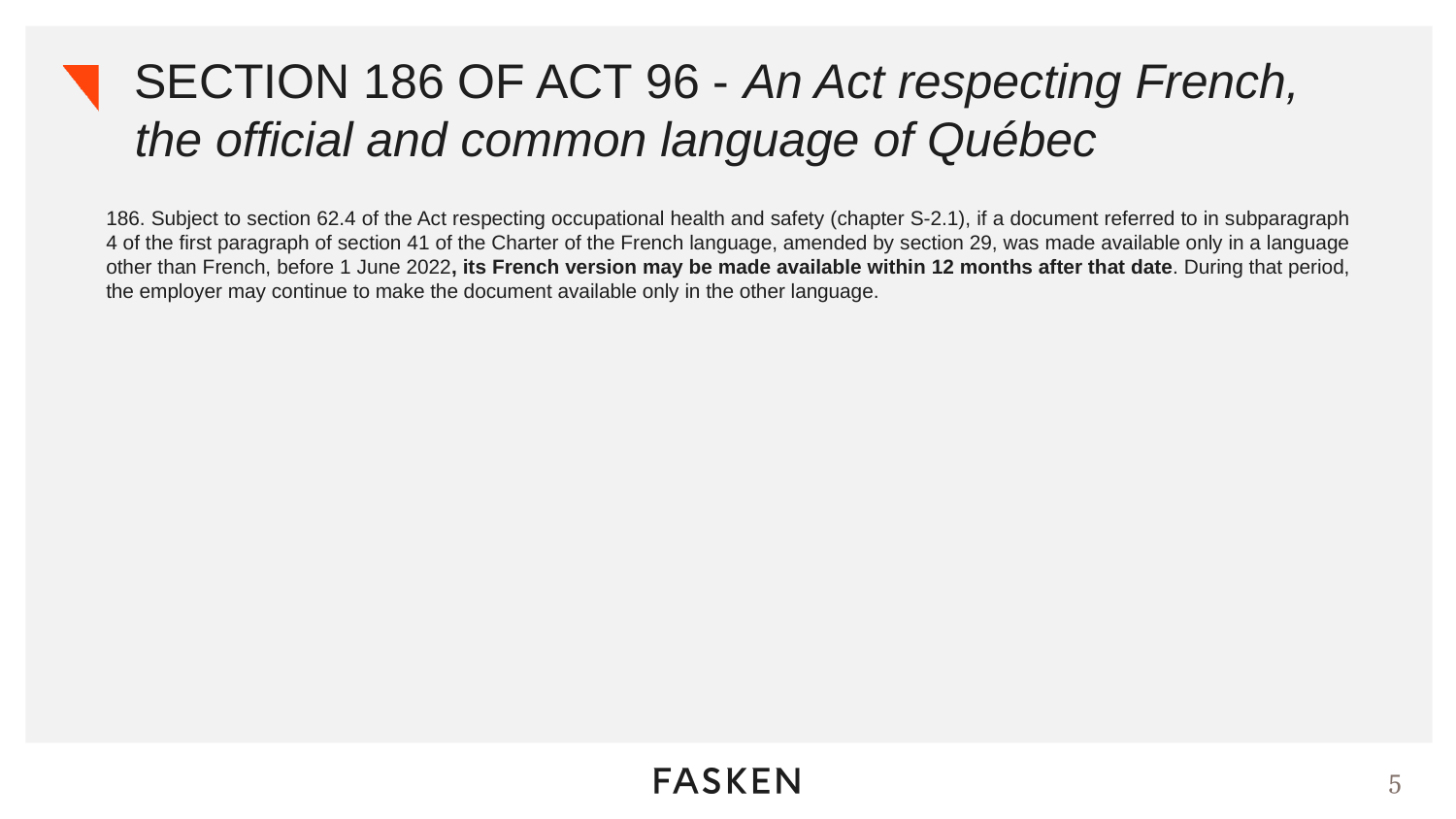

# SECTION 186 OF ACT 96 - An Act respecting French, the official and common language of Québec
186. Subject to section 62.4 of the Act respecting occupational health and safety (chapter S-2.1), if a document referred to in subparagraph 4 of the first paragraph of section 41 of the Charter of the French language, amended by section 29, was made available only in a language other than French, before 1 June 2022, its French version may be made available within 12 months after that date. During that period, the employer may continue to make the document available only in the other language.
5